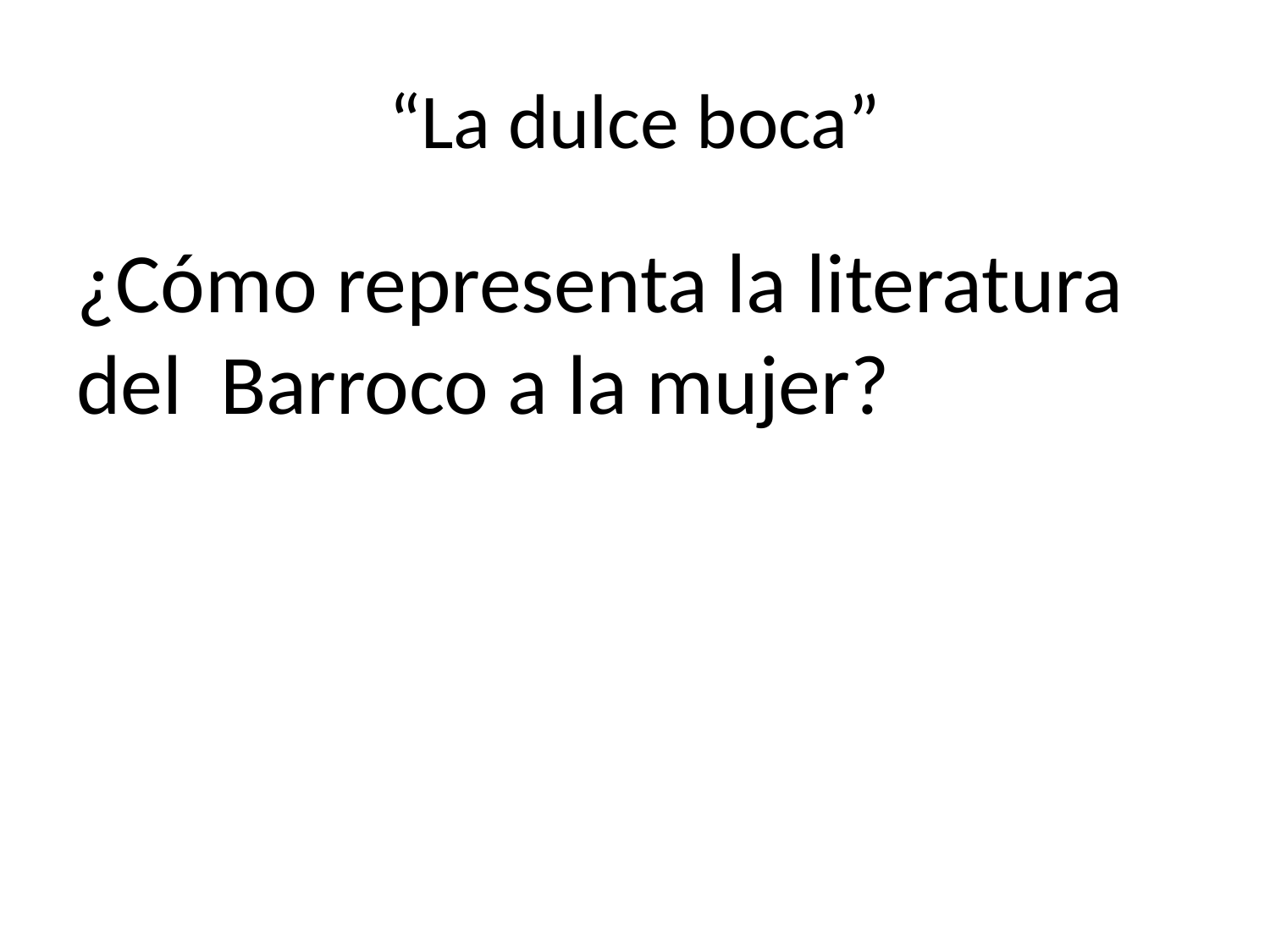

# “La dulce boca”
¿Cómo representa la literatura del  Barroco a la mujer?